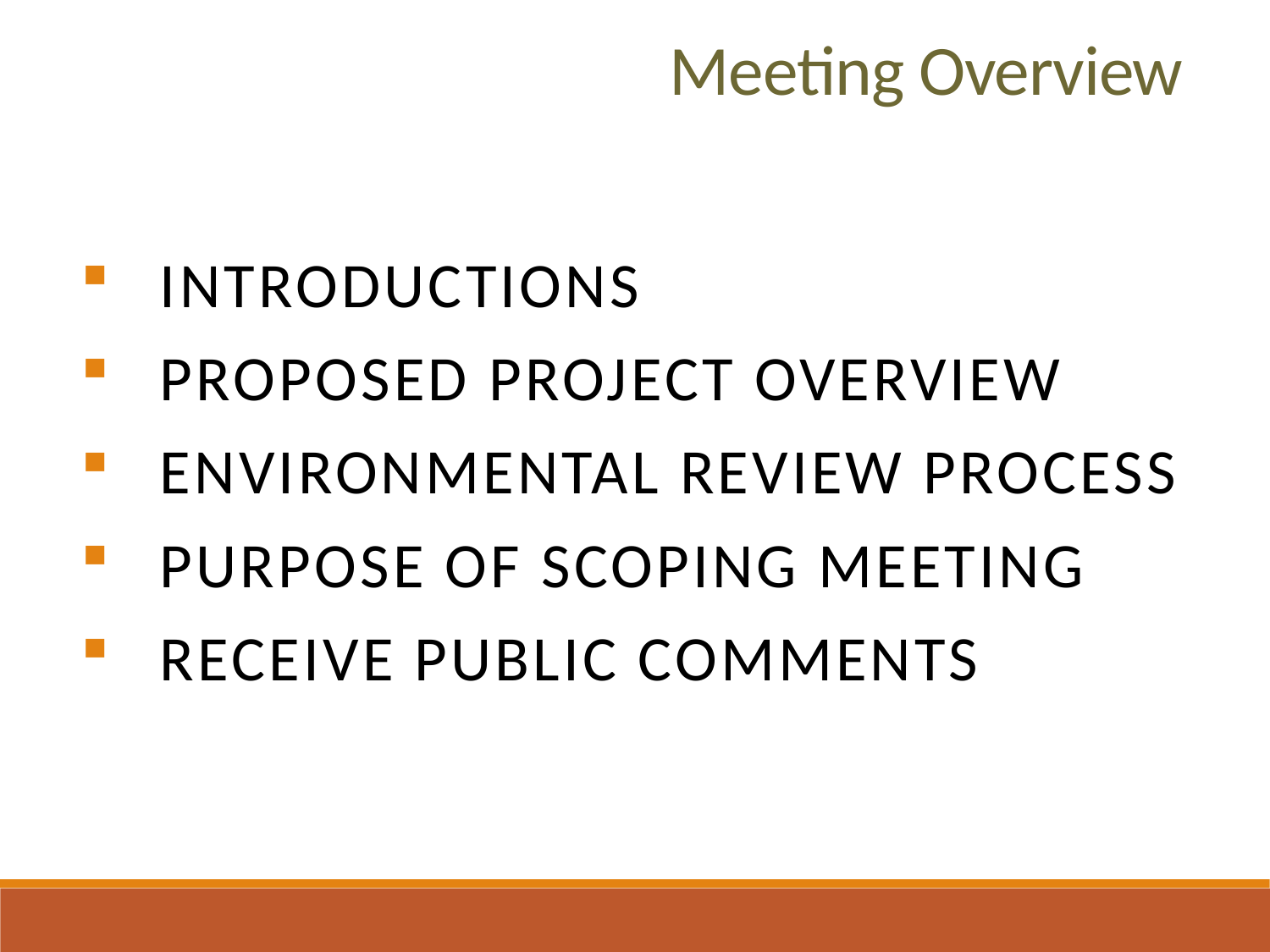

Meeting Overview
Introductions
Proposed Project Overview
Environmental Review Process
Purpose of Scoping Meeting
Receive Public Comments